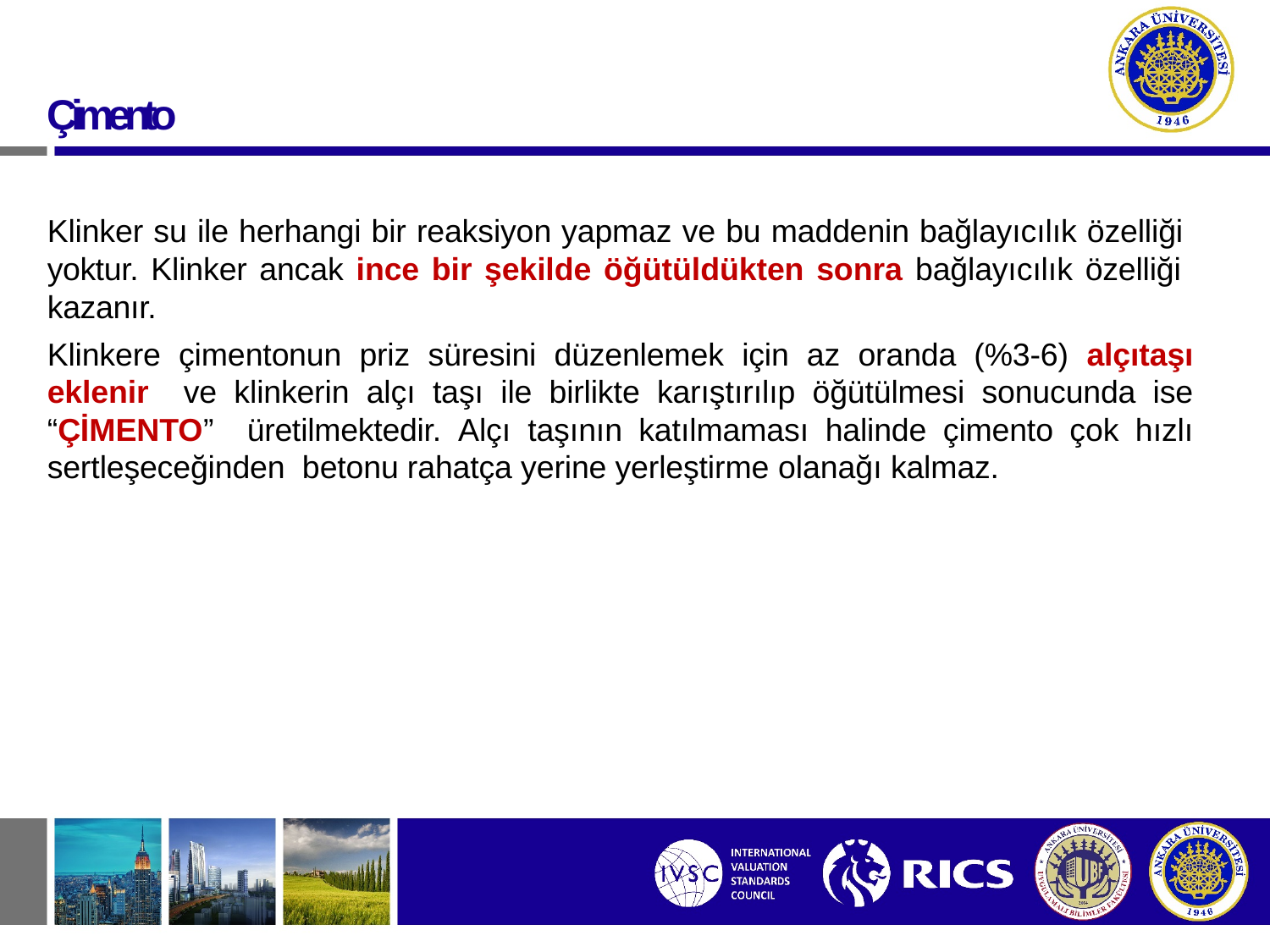

# Çimento
Klinker su ile herhangi bir reaksiyon yapmaz ve bu maddenin bağlayıcılık özelliği  yoktur. Klinker ancak ince bir şekilde öğütüldükten sonra bağlayıcılık özelliği  kazanır.
Klinkere çimentonun priz süresini düzenlemek için az oranda (%3-6) alçıtaşı eklenir  ve klinkerin alçı taşı ile birlikte karıştırılıp öğütülmesi sonucunda ise “ÇİMENTO”  üretilmektedir. Alçı taşının katılmaması halinde çimento çok hızlı sertleşeceğinden  betonu rahatça yerine yerleştirme olanağı kalmaz.